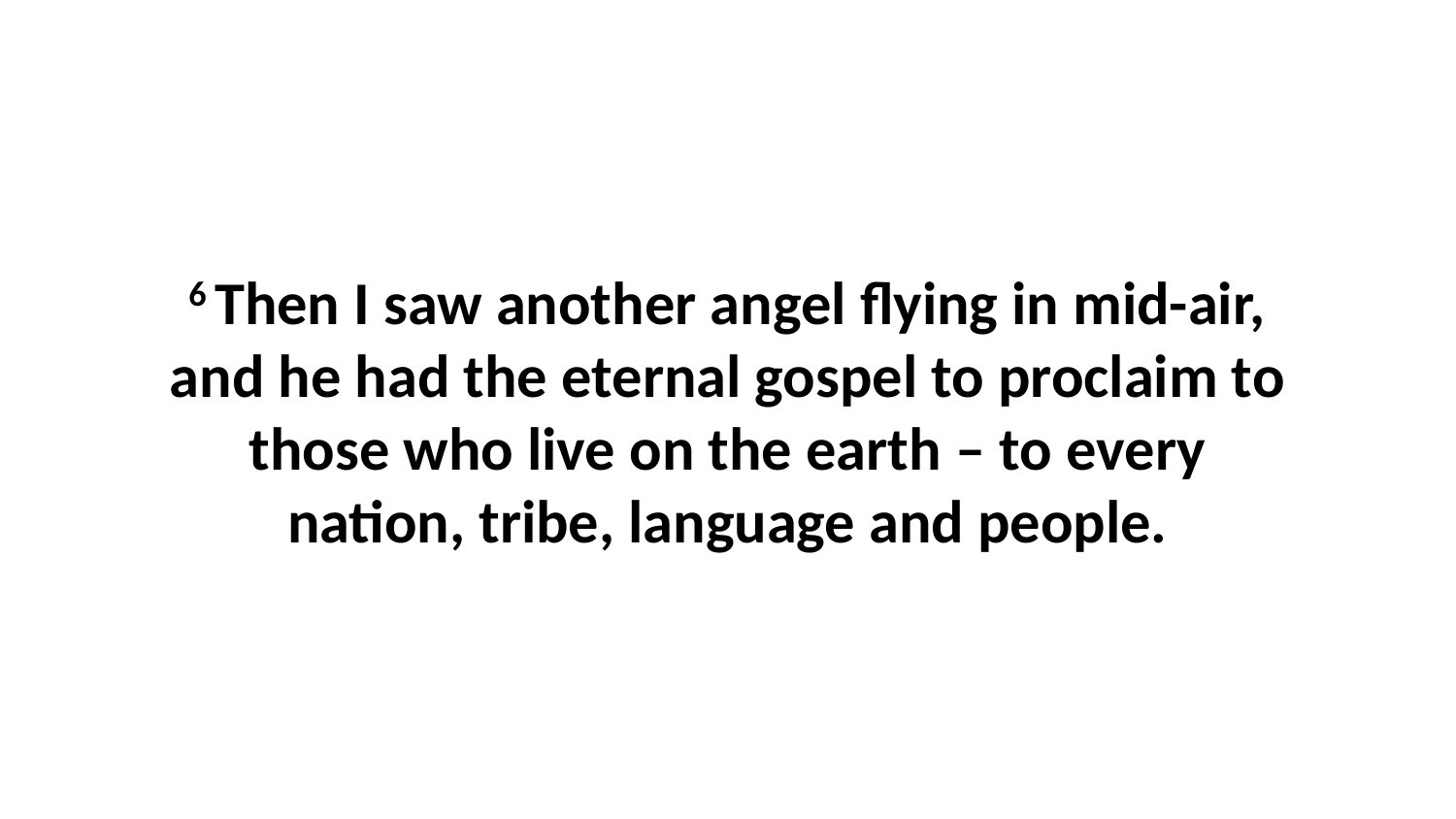

6 Then I saw another angel flying in mid-air, and he had the eternal gospel to proclaim to those who live on the earth – to every nation, tribe, language and people.